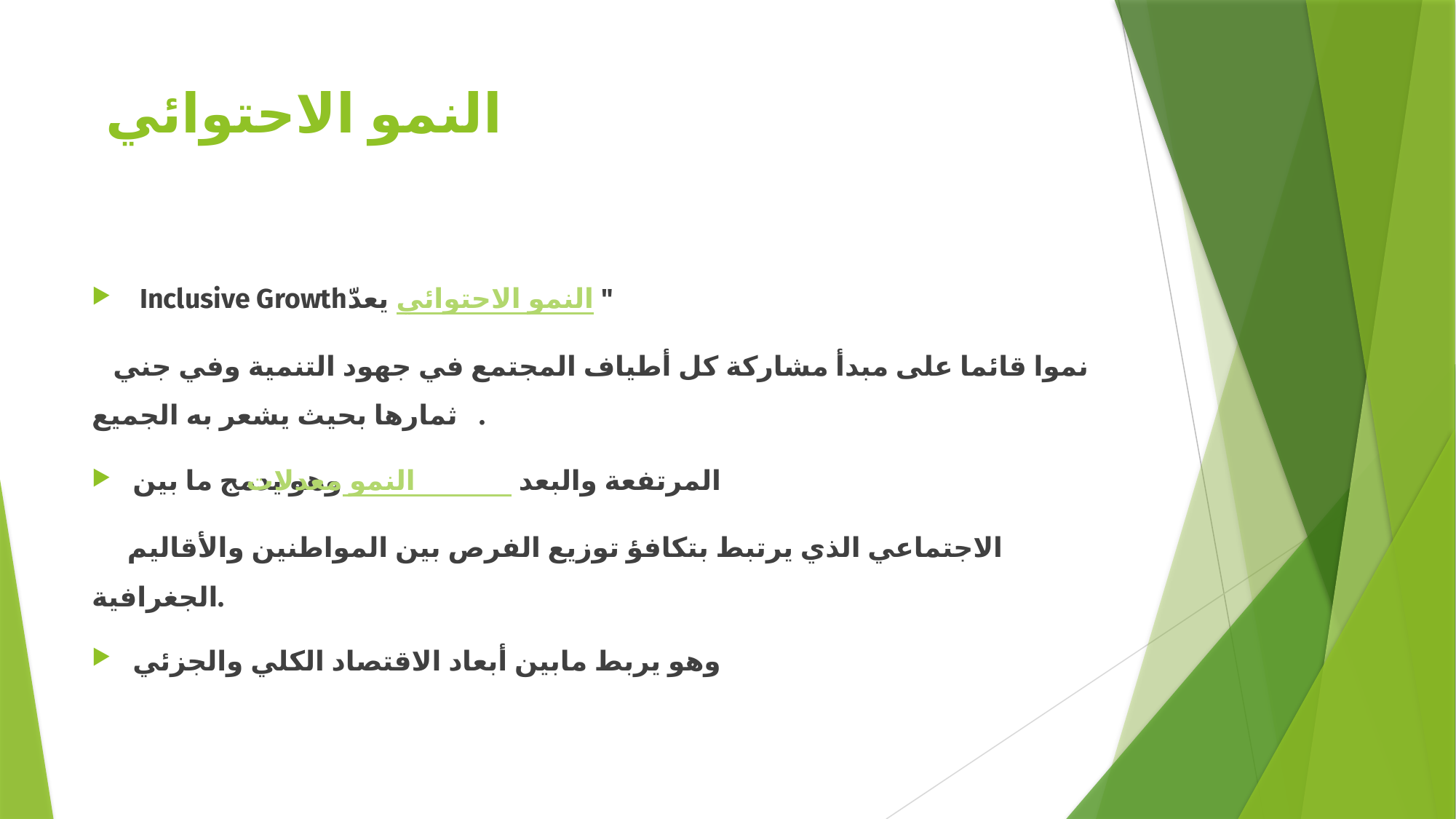

# النمو الاحتوائي
 Inclusive Growthيعدّ النمو الاحتوائي "
نموا قائما على مبدأ مشاركة كل أطياف المجتمع في جهود التنمية وفي جني       ثمارها بحيث يشعر به الجميع.
وهو يدمج ما بين معدلات النمو المرتفعة والبعد
     الاجتماعي الذي يرتبط بتكافؤ توزيع الفرص بين المواطنين والأقاليم الجغرافية.
وهو يربط مابين أبعاد الاقتصاد الكلي والجزئي